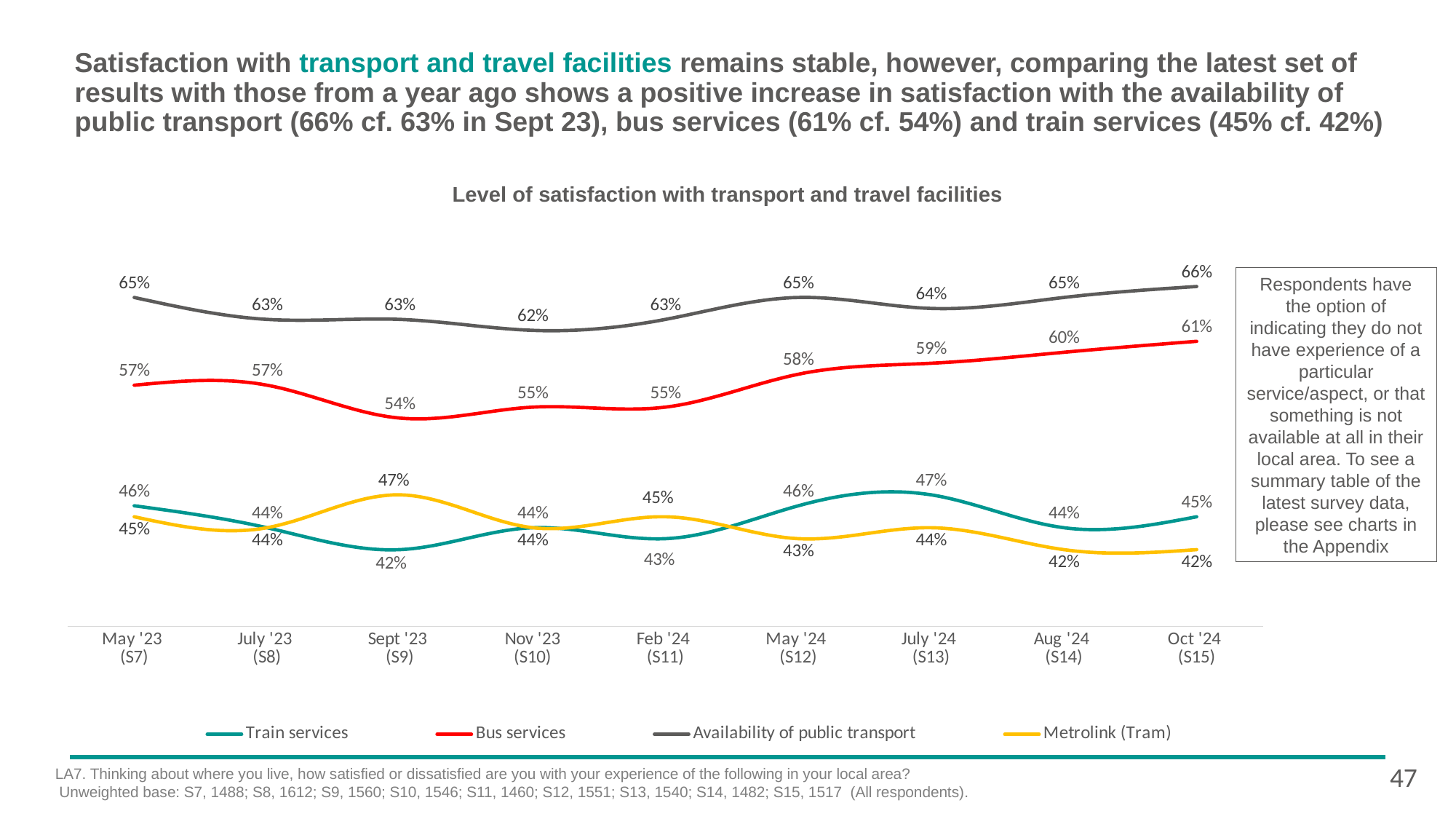

# Satisfaction with transport and travel facilities remains stable, however, comparing the latest set of results with those from a year ago shows a positive increase in satisfaction with the availability of public transport (66% cf. 63% in Sept 23), bus services (61% cf. 54%) and train services (45% cf. 42%)
Level of satisfaction with transport and travel facilities

### Chart

| Category | Train services | Bus services | Availability of public transport | Metrolink (Tram) |
|---|---|---|---|---|
| May '23
(S7) | 0.46 | 0.57 | 0.65 | 0.45 |
| July '23
(S8) | 0.44 | 0.57 | 0.63 | 0.44 |
| Sept '23
(S9) | 0.42 | 0.54 | 0.63 | 0.47 |
| Nov '23
(S10) | 0.44 | 0.55 | 0.62 | 0.44 |
| Feb '24
(S11) | 0.43 | 0.55 | 0.63 | 0.45 |
| May '24
(S12) | 0.46 | 0.58 | 0.65 | 0.43 |
| July '24
(S13) | 0.47 | 0.59 | 0.64 | 0.44 |
| Aug '24
(S14) | 0.44 | 0.6 | 0.65 | 0.42 |
| Oct '24
(S15) | 0.45 | 0.61 | 0.66 | 0.42 |
Respondents have the option of indicating they do not have experience of a particular service/aspect, or that something is not available at all in their local area. To see a summary table of the latest survey data, please see charts in the Appendix
47
LA7. Thinking about where you live, how satisfied or dissatisfied are you with your experience of the following in your local area?
 Unweighted base: S7, 1488; S8, 1612; S9, 1560; S10, 1546; S11, 1460; S12, 1551; S13, 1540; S14, 1482; S15, 1517  (All respondents).